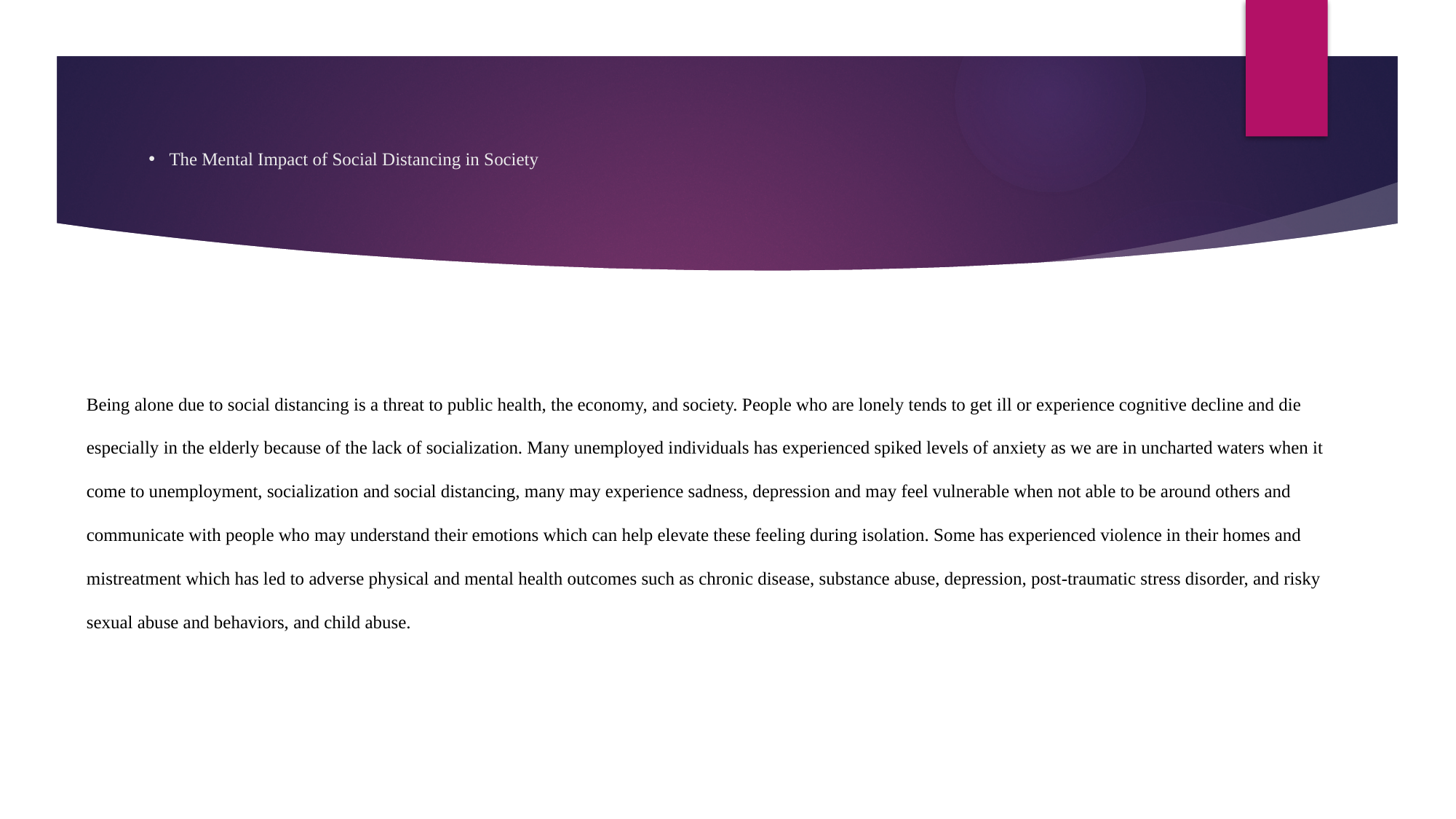

# The Mental Impact of Social Distancing in Society
Being alone due to social distancing is a threat to public health, the economy, and society. People who are lonely tends to get ill or experience cognitive decline and die especially in the elderly because of the lack of socialization. Many unemployed individuals has experienced spiked levels of anxiety as we are in uncharted waters when it come to unemployment, socialization and social distancing, many may experience sadness, depression and may feel vulnerable when not able to be around others and communicate with people who may understand their emotions which can help elevate these feeling during isolation. Some has experienced violence in their homes and mistreatment which has led to adverse physical and mental health outcomes such as chronic disease, substance abuse, depression, post-traumatic stress disorder, and risky sexual abuse and behaviors, and child abuse.